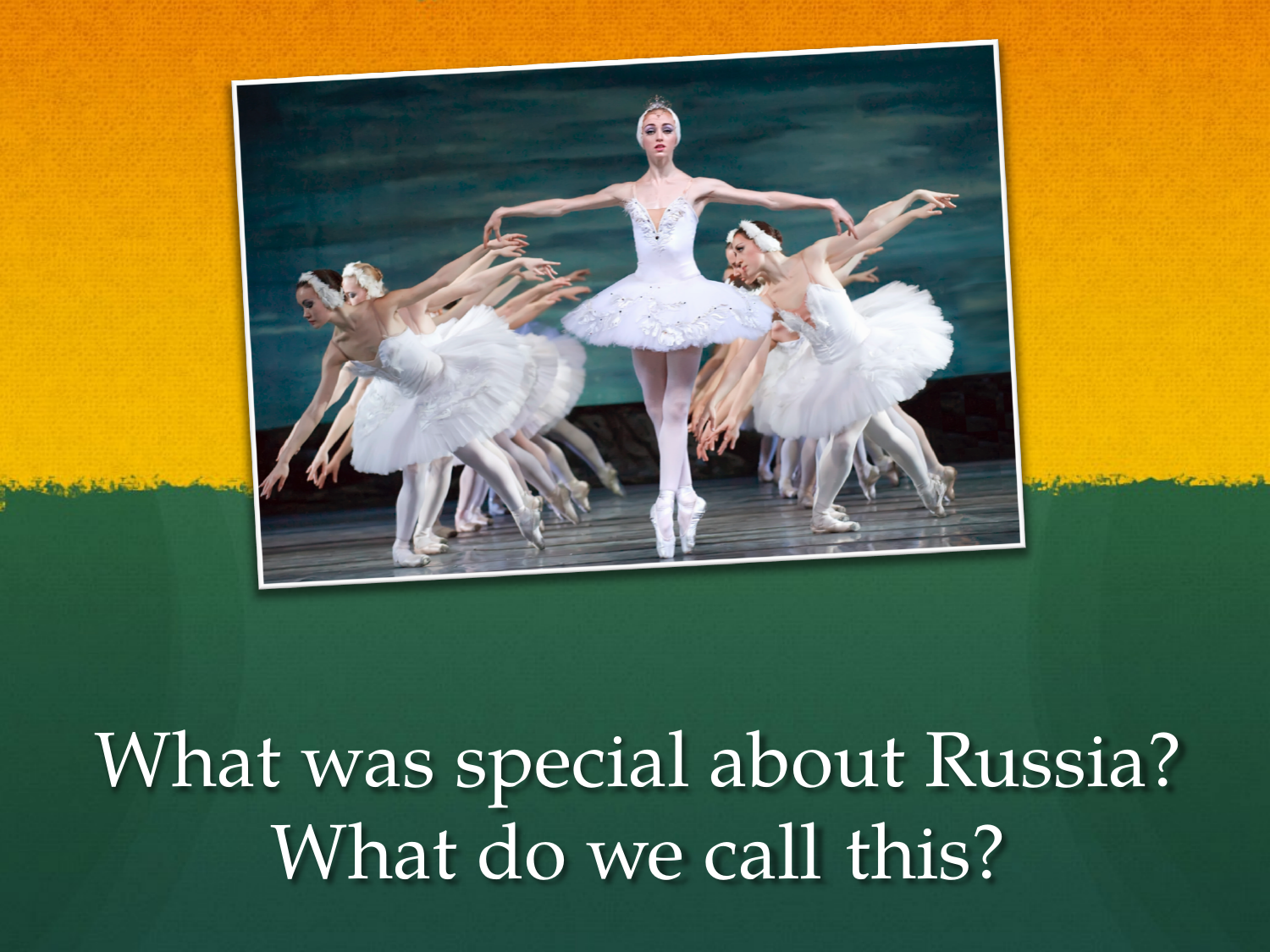

What was special about Russia?
What do	we call	this?